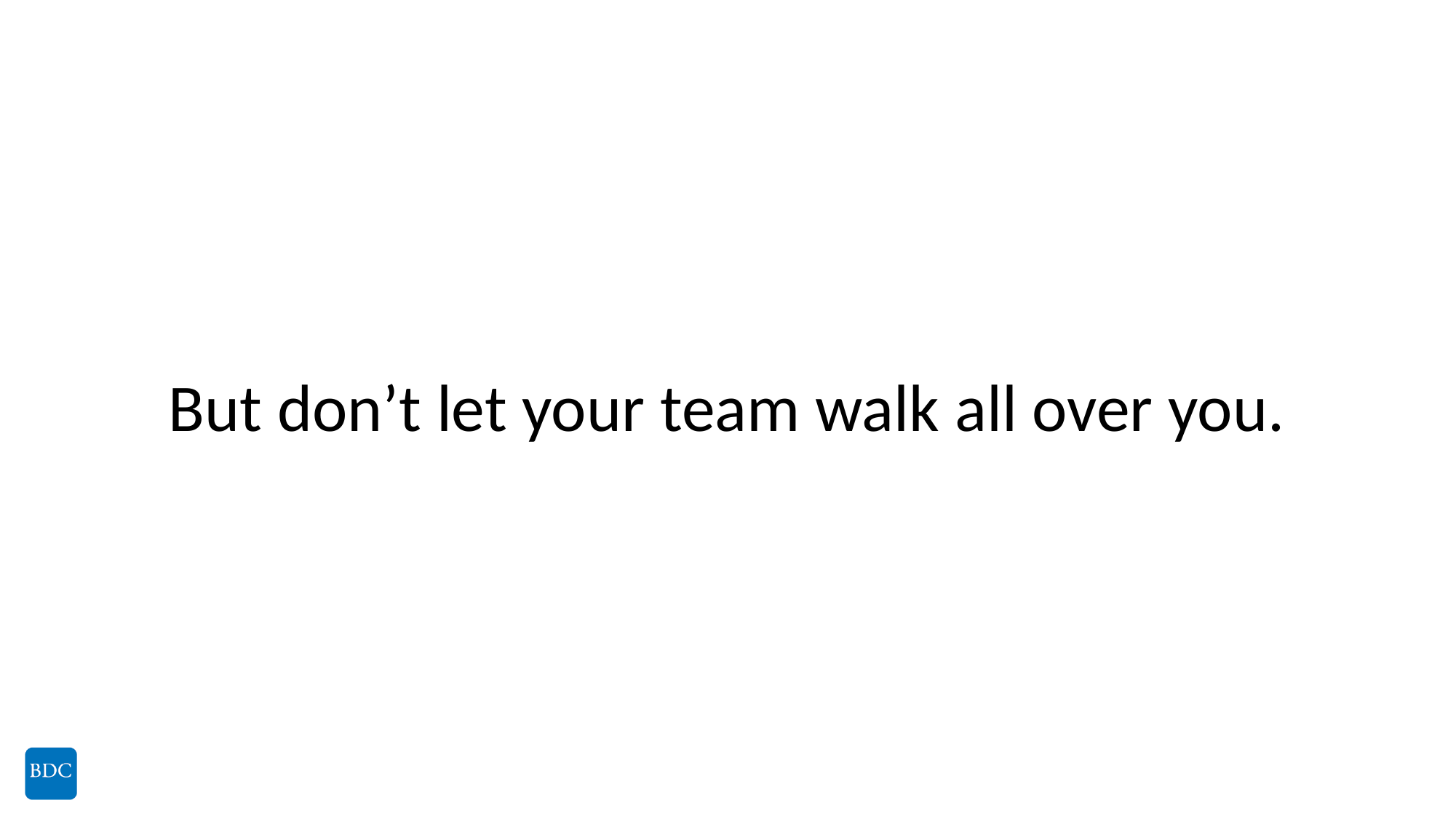

# But don’t let your team walk all over you.